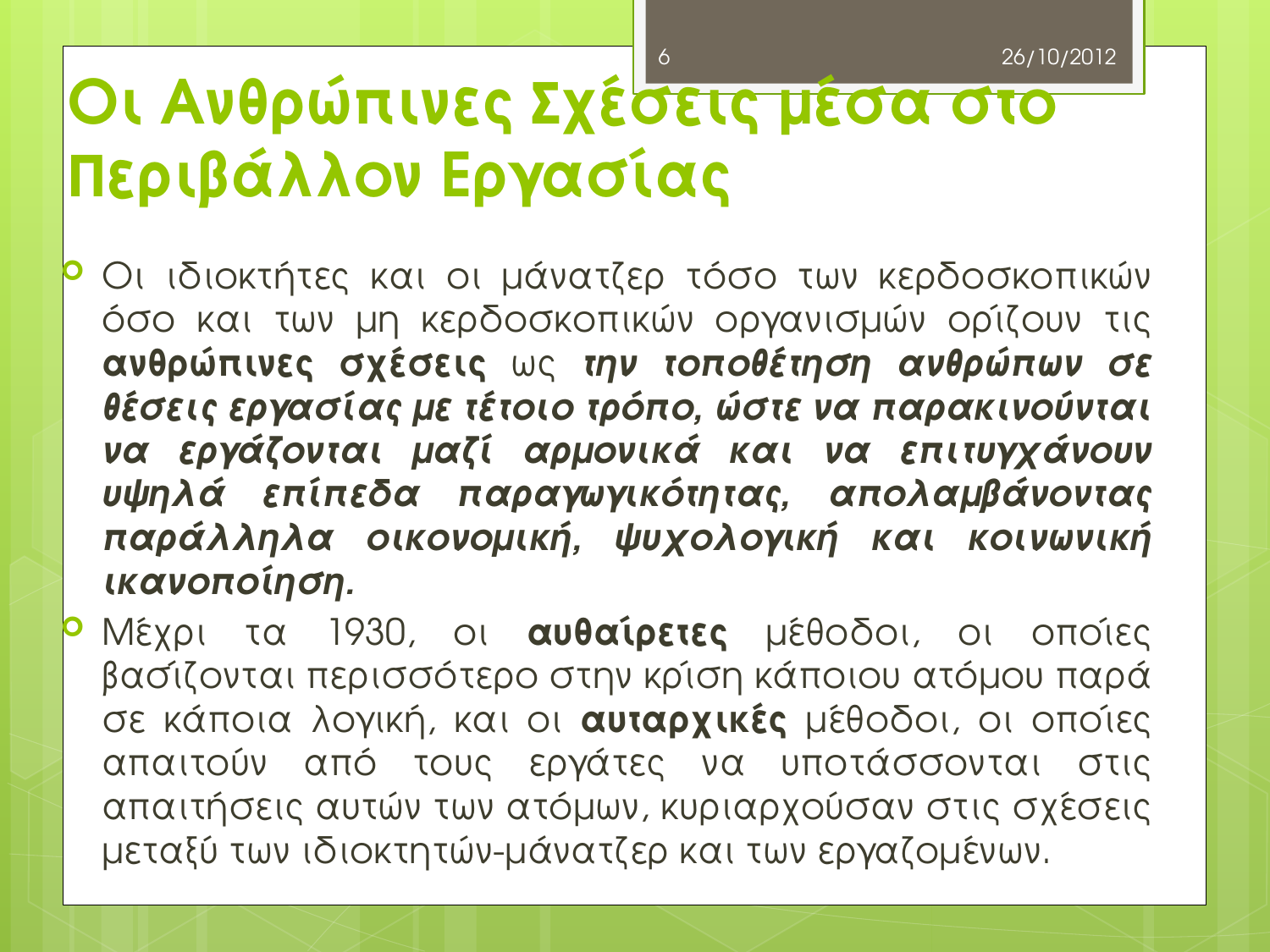

6
26/10/2012
# Οι Ανθρώπινες Σχέσεις μέσα στo Περιβάλλον Εργασίας
Οι ιδιοκτήτες και οι μάνατζερ τόσο των κερδοσκοπικών όσο και των μη κερδοσκοπικών οργανισμών ορίζουν τις ανθρώπινες σχέσεις ως την τοποθέτηση ανθρώπων σε θέσεις εργασίας με τέτοιο τρόπο, ώστε να παρακινούνται να εργάζονται μαζί αρμονικά και να επιτυγχάνουν υψηλά επίπεδα παραγωγικότητας, απολαμβάνοντας παράλληλα οικονομική, ψυχολογική και κοινωνική ικανοποίηση.
Μέχρι τα 1930, οι αυθαίρετες μέθοδοι, οι οποίες βασίζονται περισσότερο στην κρίση κάποιου ατόμου παρά σε κάποια λογική, και οι αυταρχικές μέθοδοι, οι οποίες απαιτούν από τους εργάτες να υποτάσσονται στις απαιτήσεις αυτών των ατόμων, κυριαρχούσαν στις σχέσεις μεταξύ των ιδιοκτητών-μάνατζερ και των εργαζομένων.